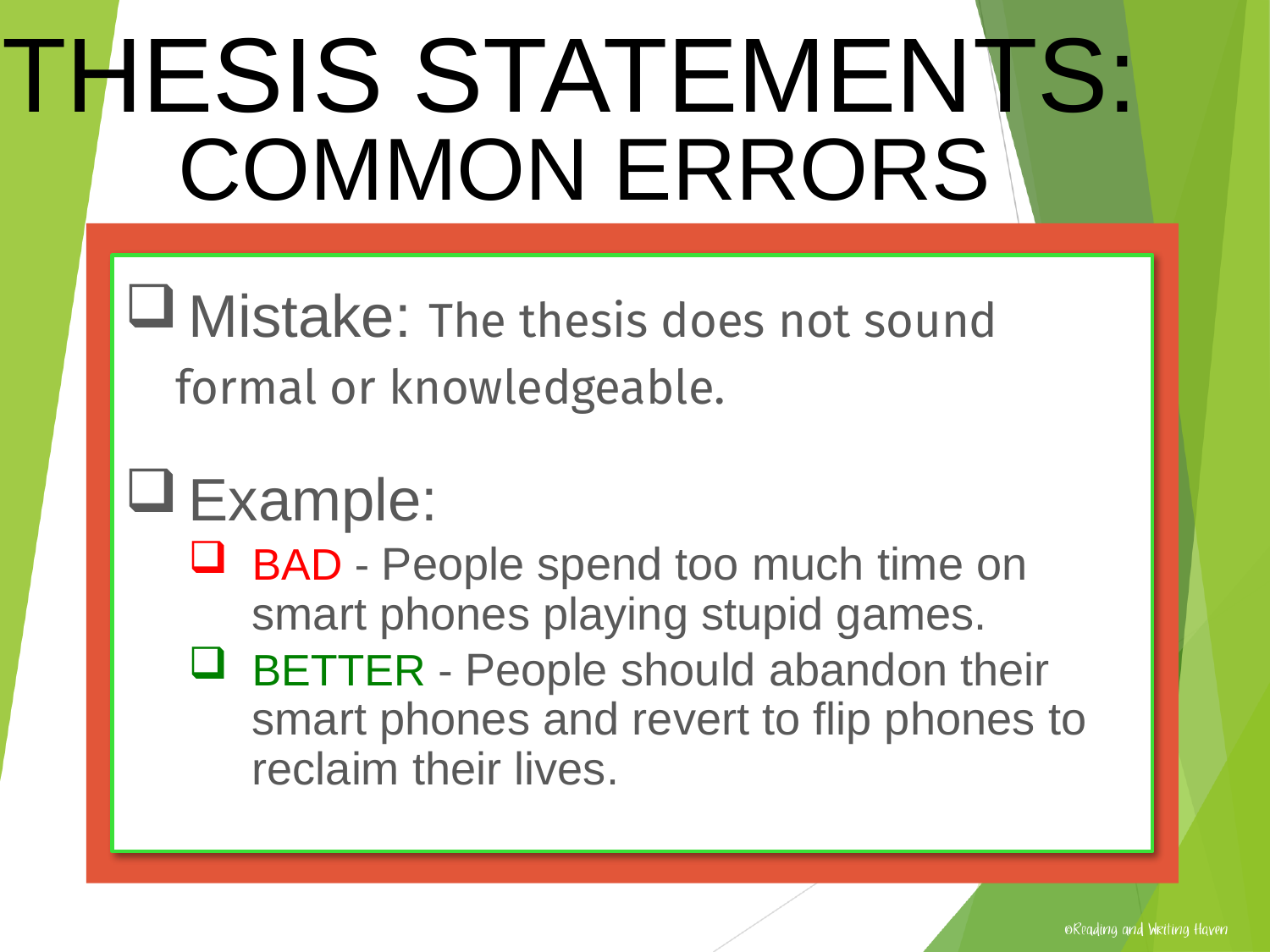

# Thesis Statements: Common Errors

Mistake: The thesis does not sound
    formal or knowledgeable.

Example:
BAD - People spend too much time on smart phones playing stupid games.
BETTER - People should abandon their smart phones and revert to flip phones to reclaim their lives.